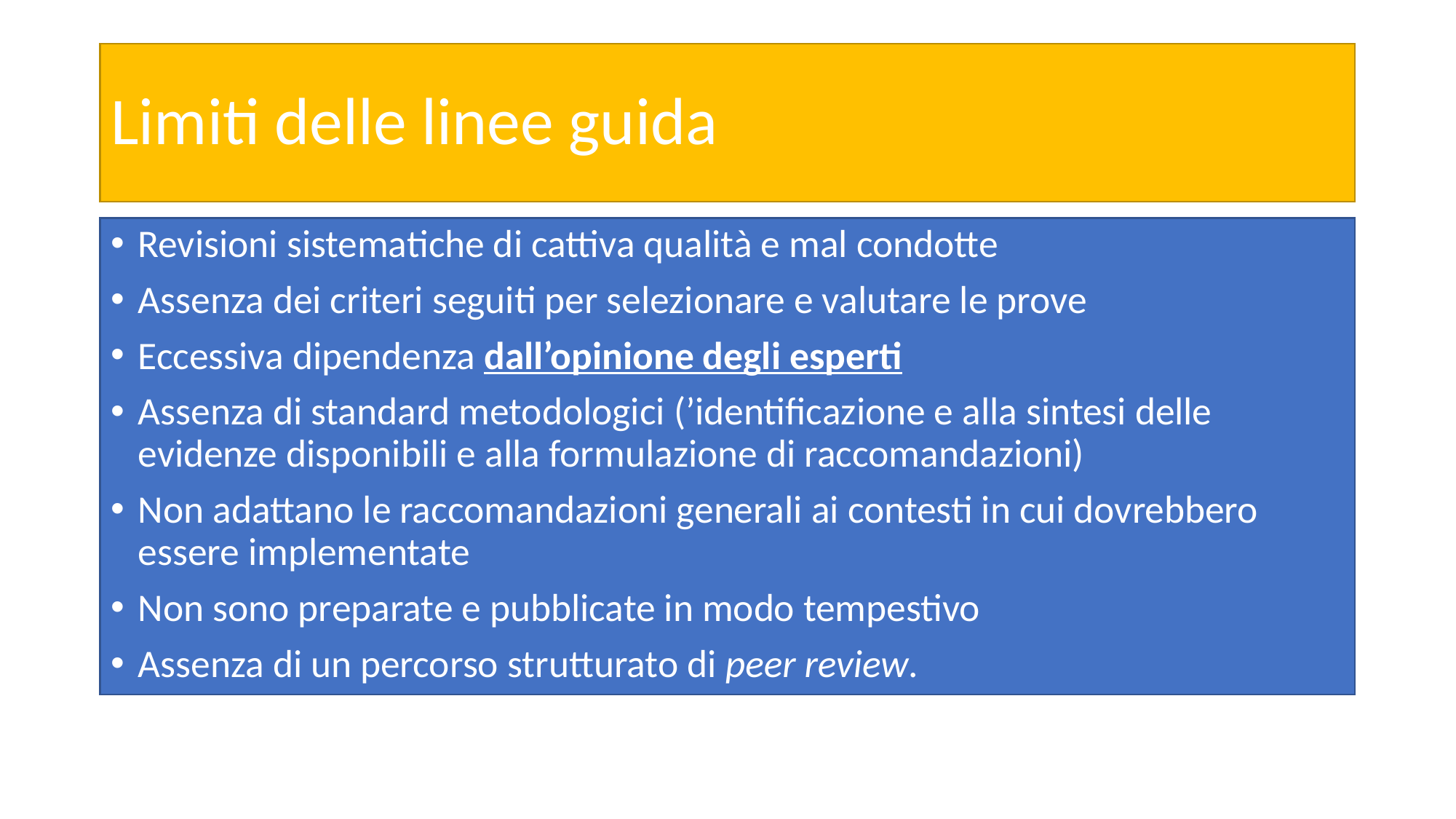

# Limiti delle linee guida
Revisioni sistematiche di cattiva qualità e mal condotte
Assenza dei criteri seguiti per selezionare e valutare le prove
Eccessiva dipendenza dall’opinione degli esperti
Assenza di standard metodologici (’identificazione e alla sintesi delle evidenze disponibili e alla formulazione di raccomandazioni)
Non adattano le raccomandazioni generali ai contesti in cui dovrebbero essere implementate
Non sono preparate e pubblicate in modo tempestivo
Assenza di un percorso strutturato di peer review.